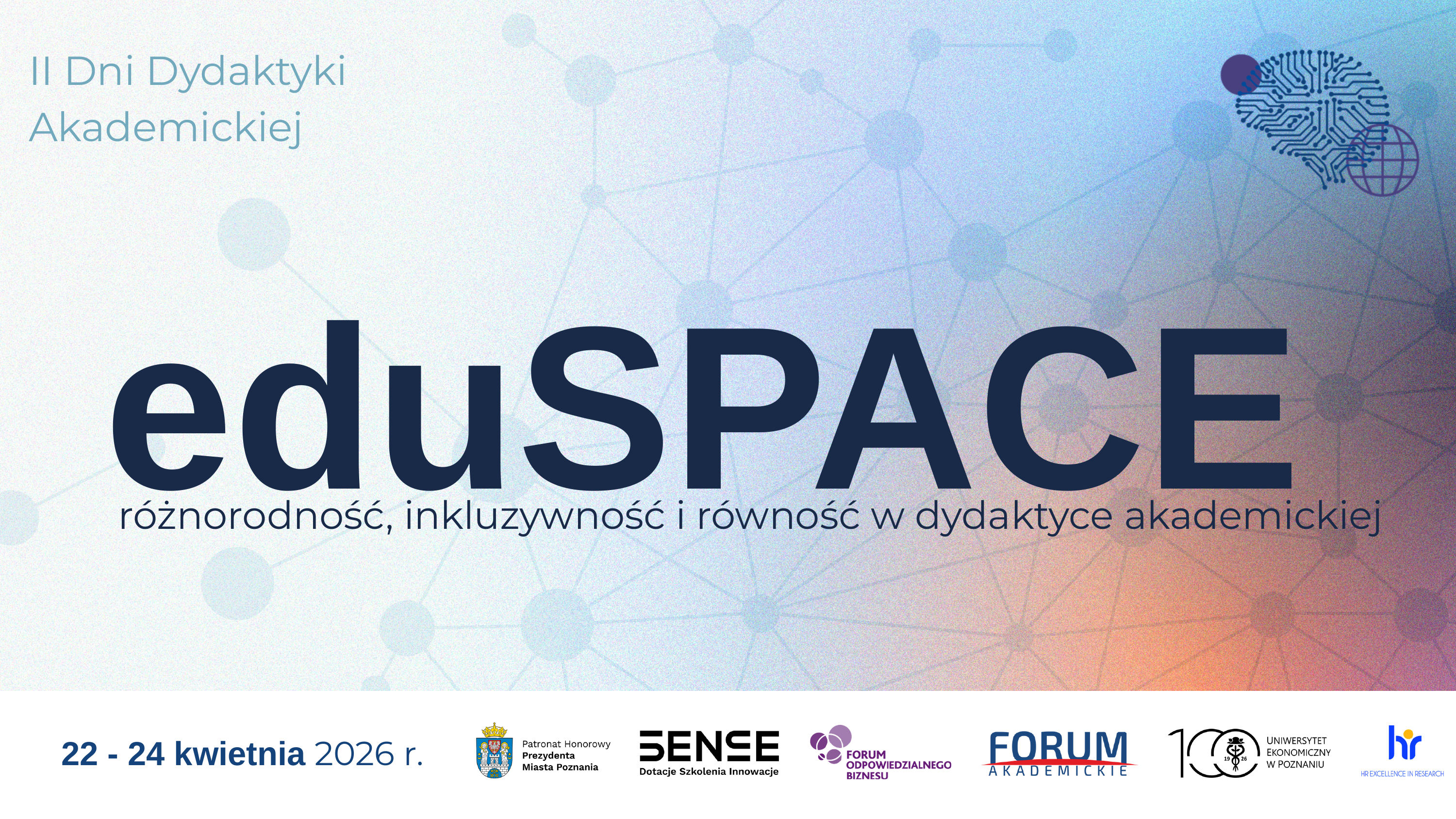

II Dni Dydaktyki
Akademickiej
eduSPACE
różnorodność, inkluzywność i równość w dydaktyce akademickiej

22 - 24 kwietnia 2026 r.